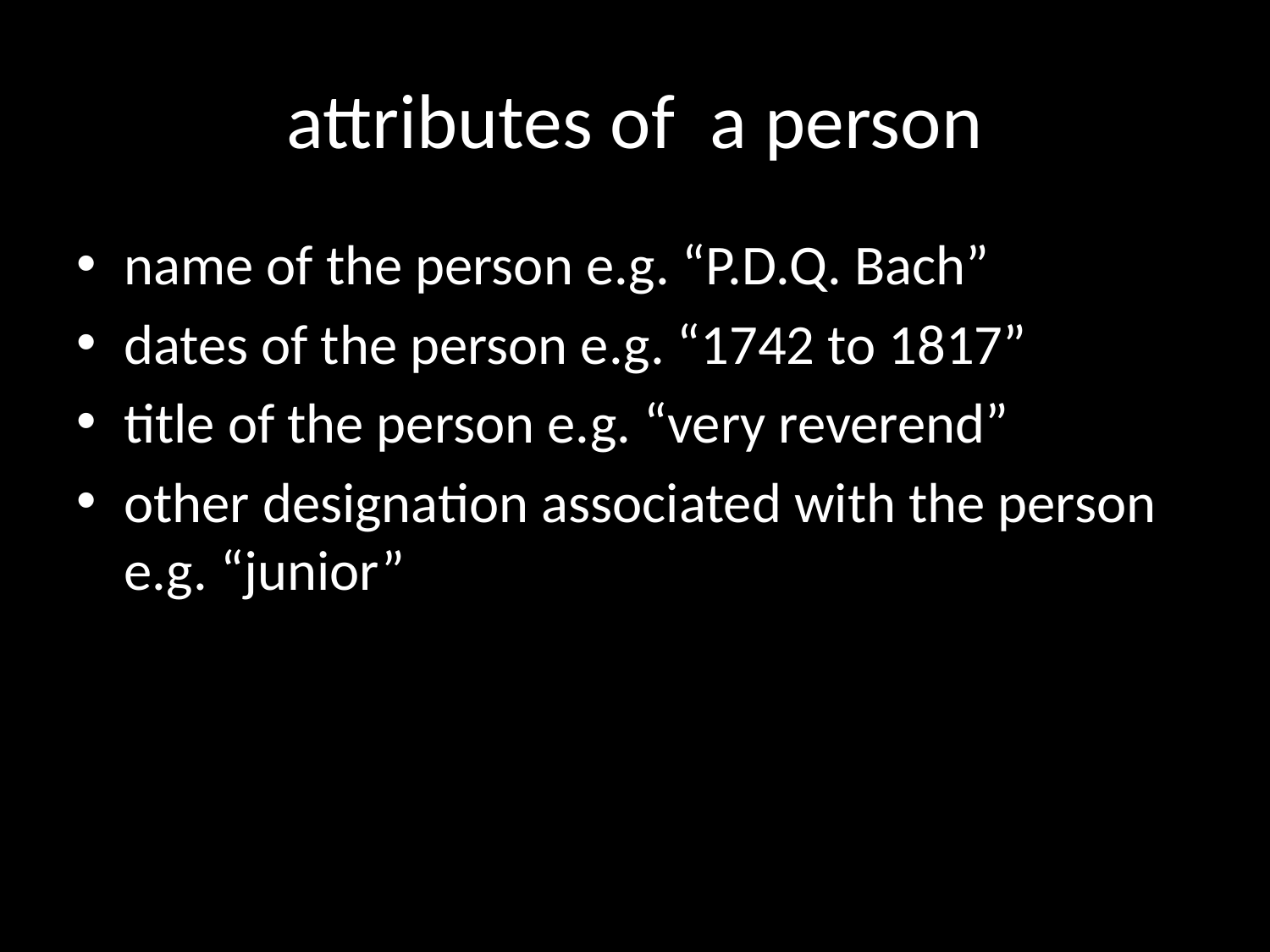

# attributes of  a person
name of the person e.g. “P.D.Q. Bach”
dates of the person e.g. “1742 to 1817”
title of the person e.g. “very reverend”
other designation associated with the person e.g. “junior”